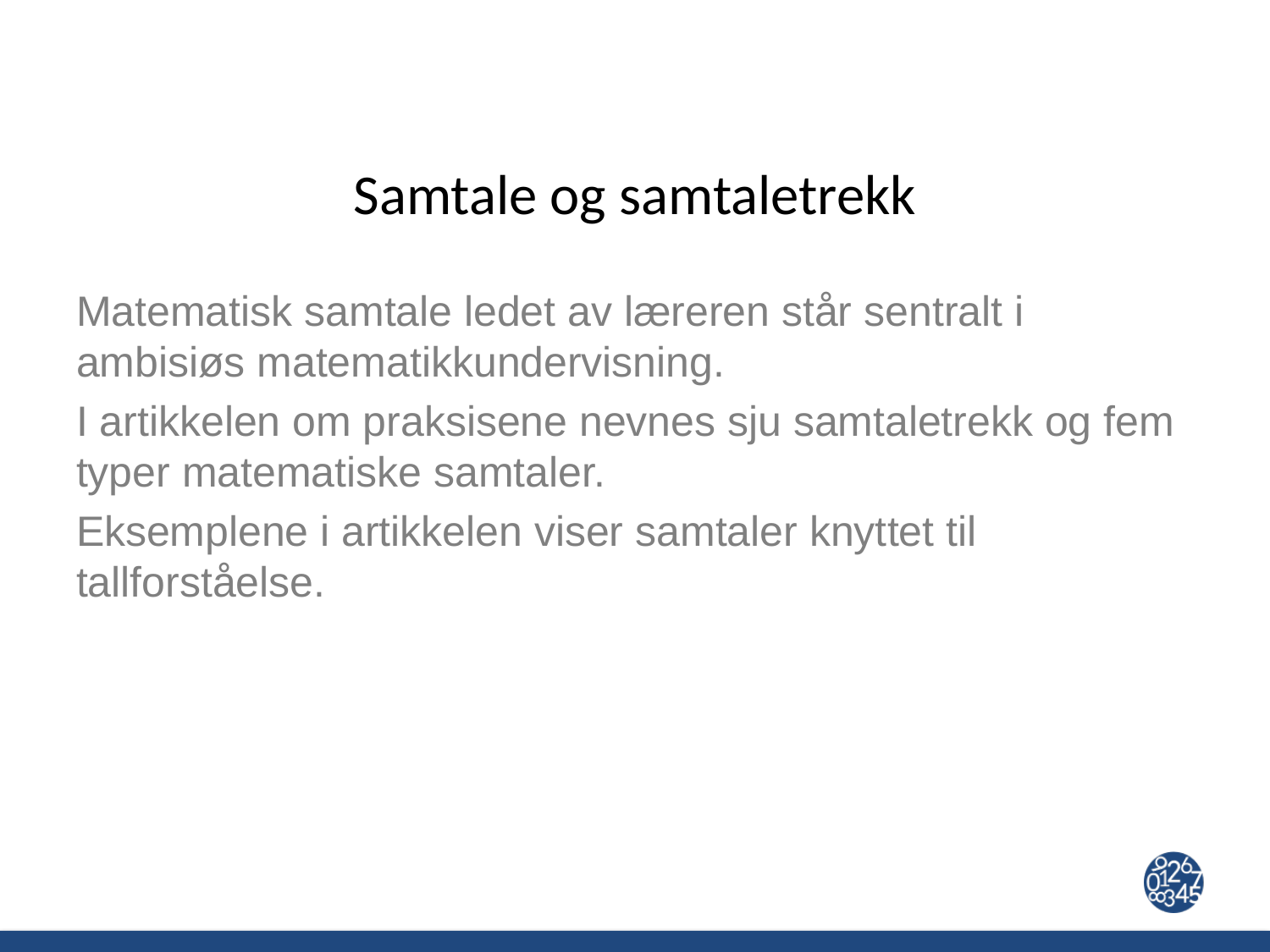

# Samtale og samtaletrekk
Matematisk samtale ledet av læreren står sentralt i ambisiøs matematikkundervisning.
I artikkelen om praksisene nevnes sju samtaletrekk og fem typer matematiske samtaler.
Eksemplene i artikkelen viser samtaler knyttet til tallforståelse.